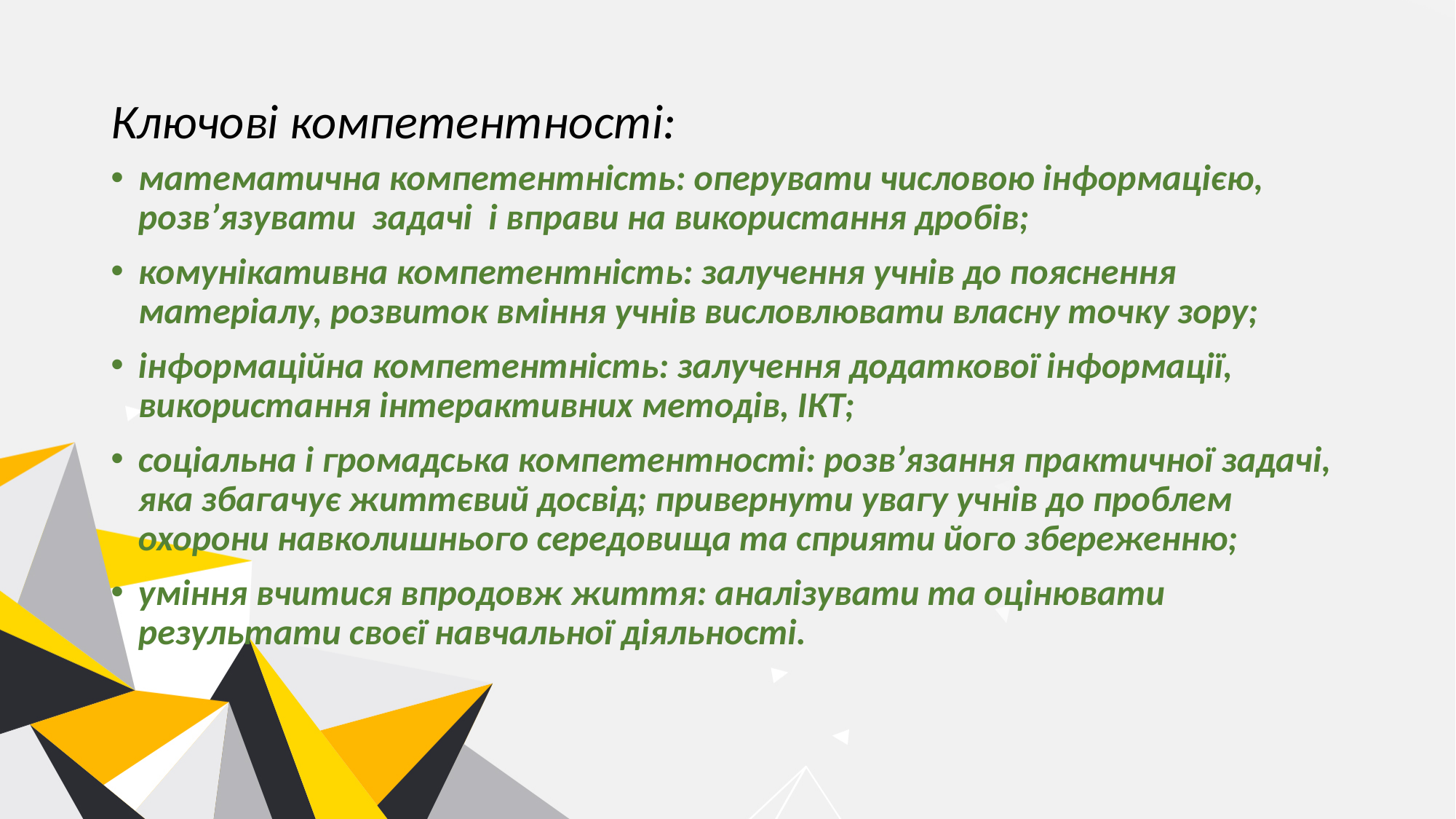

# Ключові компетентності:
математична компетентність: оперувати числовою інформацією, розв’язувати  задачі  і вправи на використання дробів;
комунікативна компетентність: залучення учнів до пояснення матеріалу, розвиток вміння учнів висловлювати власну точку зору;
інформаційна компетентність: залучення додаткової інформації, використання інтерактивних методів, ІКТ;
соціальна і громадська компетентності: розв’язання практичної задачі, яка збагачує життєвий досвід; привернути увагу учнів до проблем охорони навколишнього середовища та сприяти його збереженню;
уміння вчитися впродовж життя: аналізувати та оцінювати результати своєї навчальної діяльності.